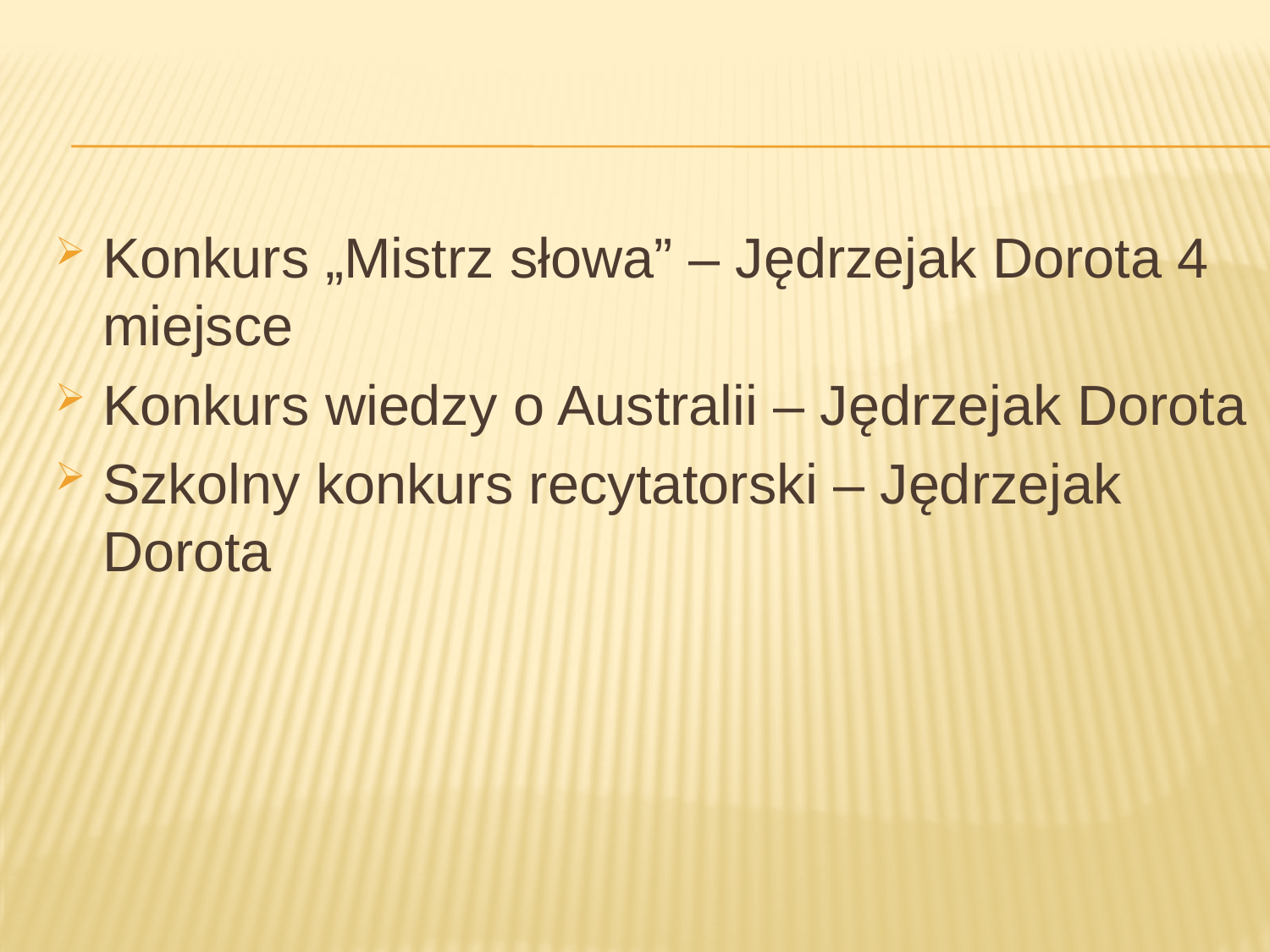

#
Konkurs „Mistrz słowa” – Jędrzejak Dorota 4 miejsce
Konkurs wiedzy o Australii – Jędrzejak Dorota
Szkolny konkurs recytatorski – Jędrzejak Dorota